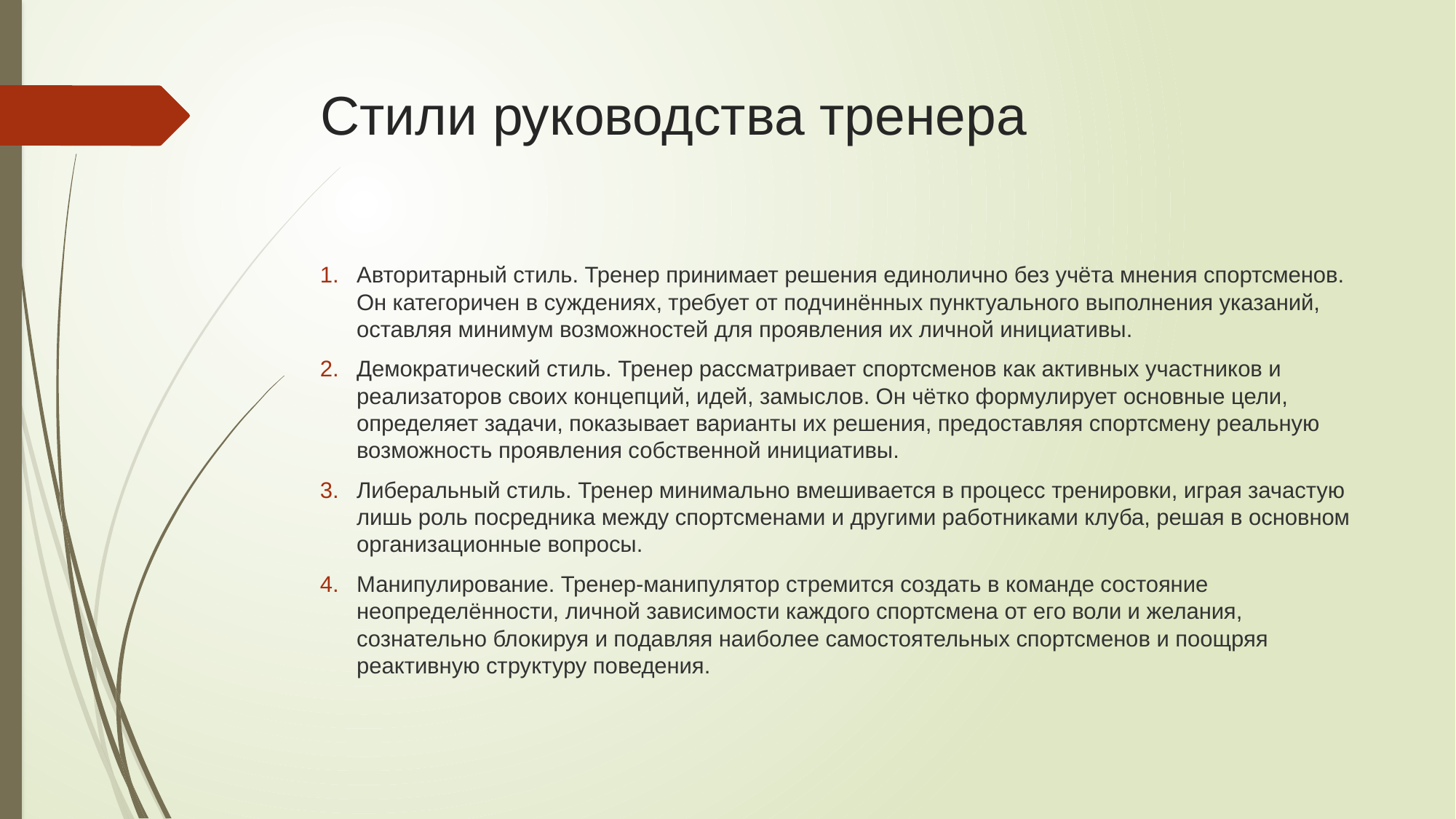

# Стили руководства тренера
Авторитарный стиль. Тренер принимает решения единолично без учёта мнения спортсменов. Он категоричен в суждениях, требует от подчинённых пунктуального выполнения указаний, оставляя минимум возможностей для проявления их личной инициативы.
Демократический стиль. Тренер рассматривает спортсменов как активных участников и реализаторов своих концепций, идей, замыслов. Он чётко формулирует основные цели, определяет задачи, показывает варианты их решения, предоставляя спортсмену реальную возможность проявления собственной инициативы.
Либеральный стиль. Тренер минимально вмешивается в процесс тренировки, играя зачастую лишь роль посредника между спортсменами и другими работниками клуба, решая в основном организационные вопросы.
Манипулирование. Тренер-манипулятор стремится создать в команде состояние неопределённости, личной зависимости каждого спортсмена от его воли и желания, сознательно блокируя и подавляя наиболее самостоятельных спортсменов и поощряя реактивную структуру поведения.